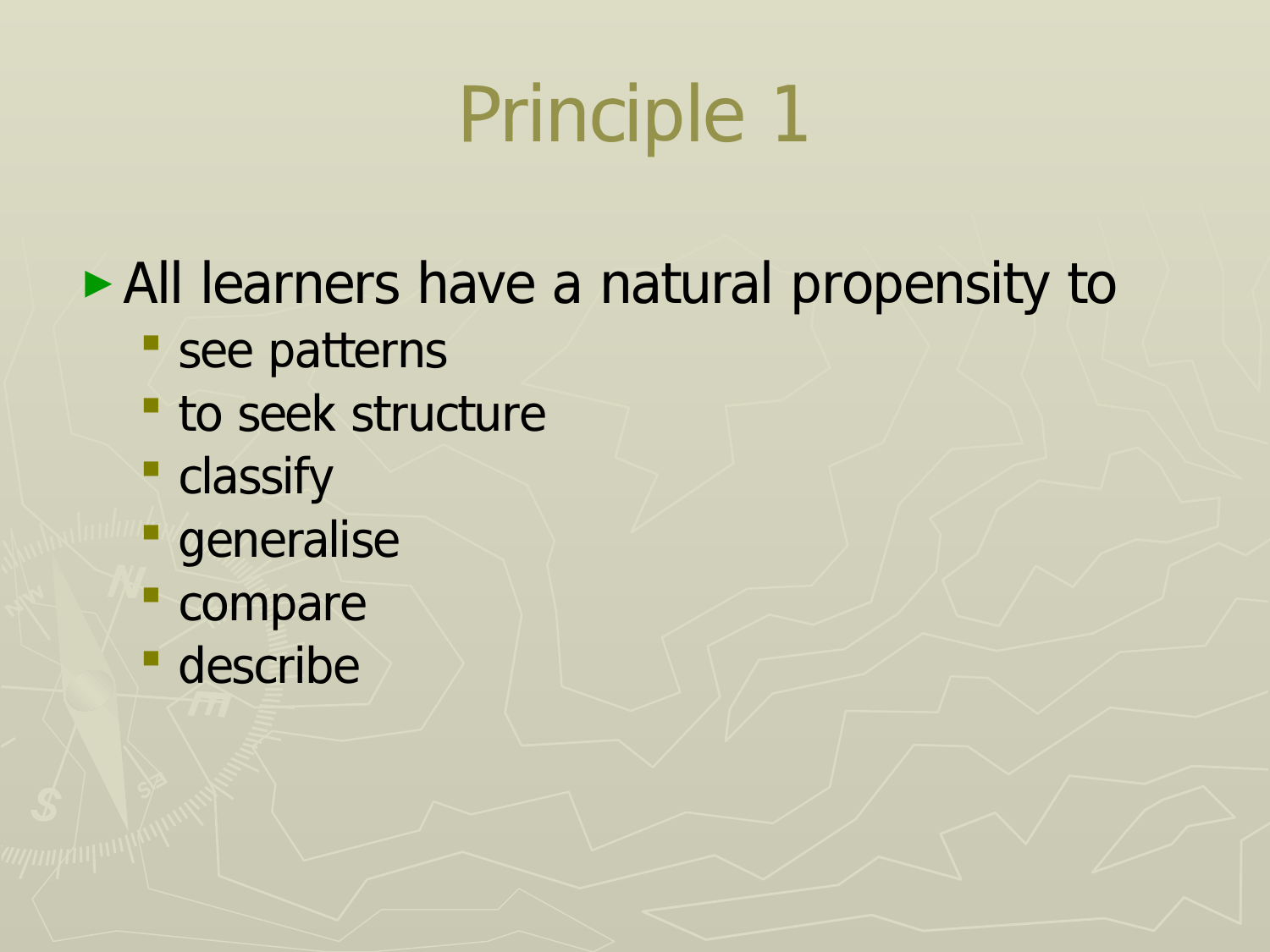

# Principle 1

All learners have a natural propensity to
see patterns
to seek structure
classify
generalise
compare
describe